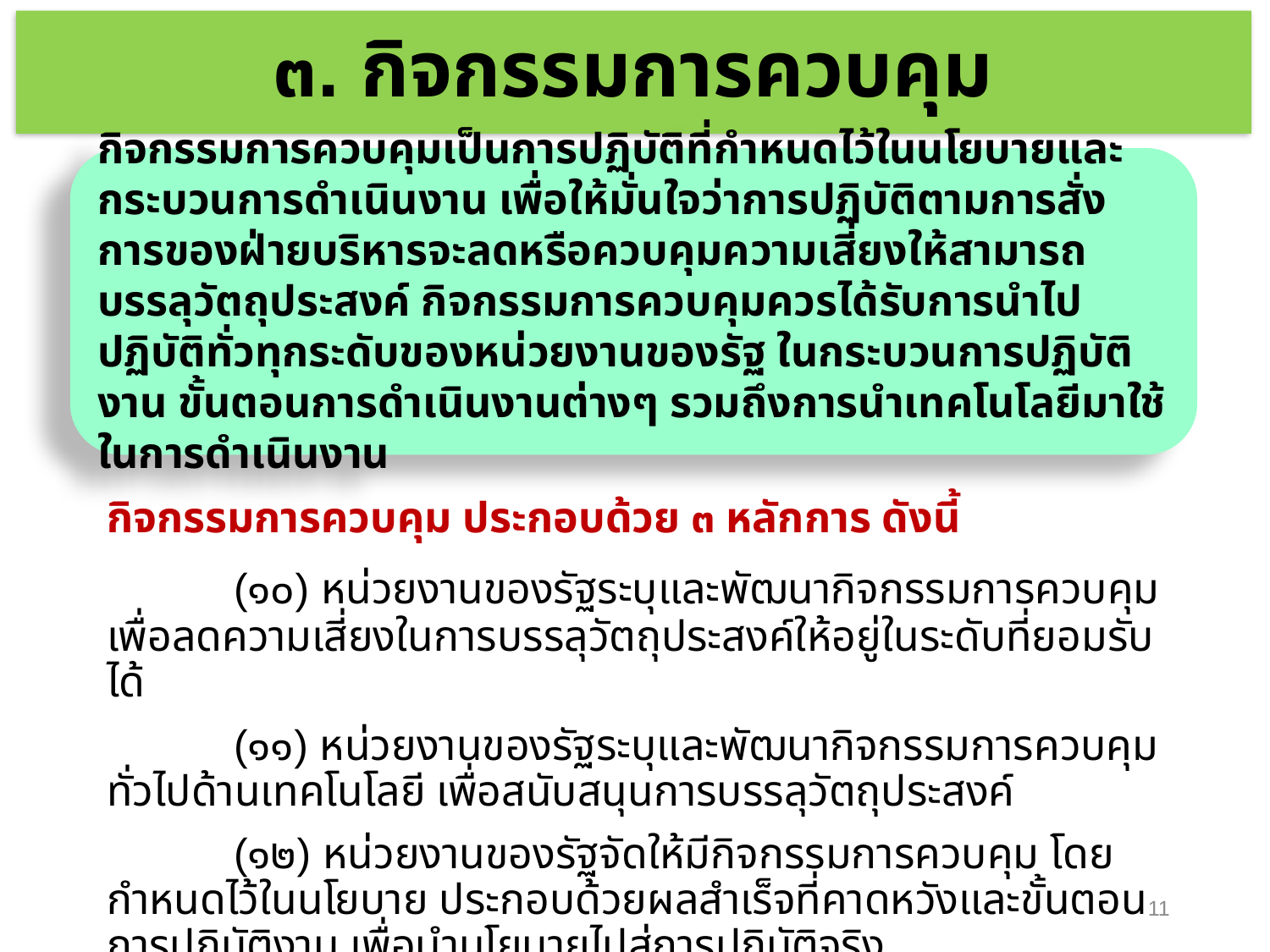

# ๓. กิจกรรมการควบคุม

กิจกรรมการควบคุมเป็นการปฏิบัติที่กำหนดไว้ในนโยบายและกระบวนการดำเนินงาน เพื่อให้มั่นใจว่าการปฏิบัติตามการสั่งการของฝ่ายบริหารจะลดหรือควบคุมความเสี่ยงให้สามารถบรรลุวัตถุประสงค์ กิจกรรมการควบคุมควรได้รับการนำไปปฏิบัติทั่วทุกระดับของหน่วยงานของรัฐ ในกระบวนการปฏิบัติงาน ขั้นตอนการดำเนินงานต่างๆ รวมถึงการนำเทคโนโลยีมาใช้ในการดำเนินงาน

กิจกรรมการควบคุม ประกอบด้วย ๓ หลักการ ดังนี้
	(๑๐) หน่วยงานของรัฐระบุและพัฒนากิจกรรมการควบคุม เพื่อลดความเสี่ยงในการบรรลุวัตถุประสงค์ให้อยู่ในระดับที่ยอมรับได้
	(๑๑) หน่วยงานของรัฐระบุและพัฒนากิจกรรมการควบคุมทั่วไปด้านเทคโนโลยี เพื่อสนับสนุนการบรรลุวัตถุประสงค์
	(๑๒) หน่วยงานของรัฐจัดให้มีกิจกรรมการควบคุม โดยกำหนดไว้ในนโยบาย ประกอบด้วยผลสำเร็จที่คาดหวังและขั้นตอนการปฏิบัติงาน เพื่อนำนโยบายไปสู่การปฏิบัติจริง

11